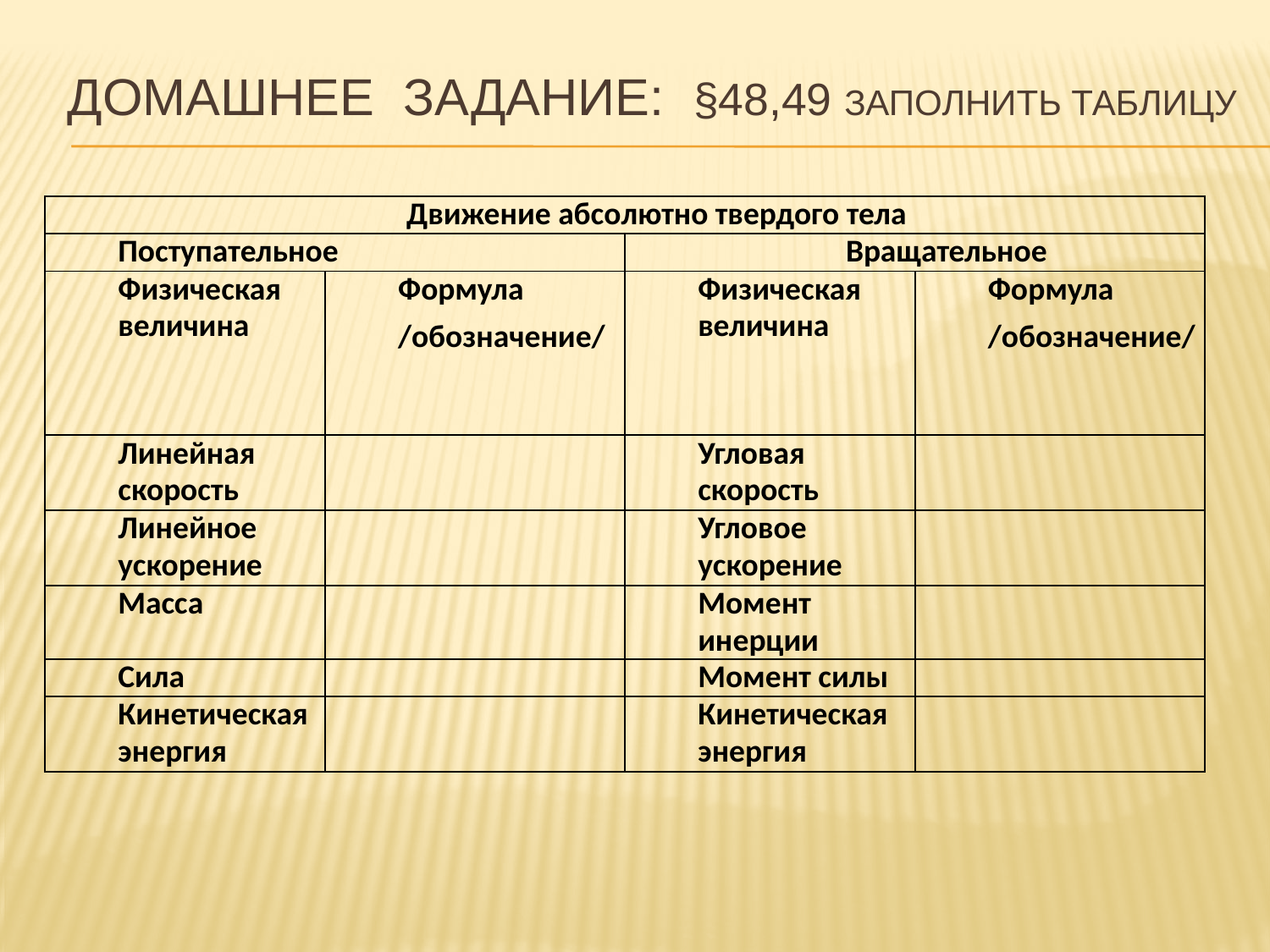

# Домашнее  задание:  §48,49 заполнить таблицу
| Движение абсолютно твердого тела |  |  |  |
| --- | --- | --- | --- |
| Поступательное |  | Вращательное |  |
| Физическая величина | Формула /обозначение/ | Физическая величина | Формула /обозначение/ |
| Линейная скорость |  | Угловая скорость |  |
| Линейное ускорение |  | Угловое ускорение |  |
| Масса |  | Момент инерции |  |
| Сила |  | Момент силы |  |
| Кинетическая энергия |  | Кинетическая энергия |  |